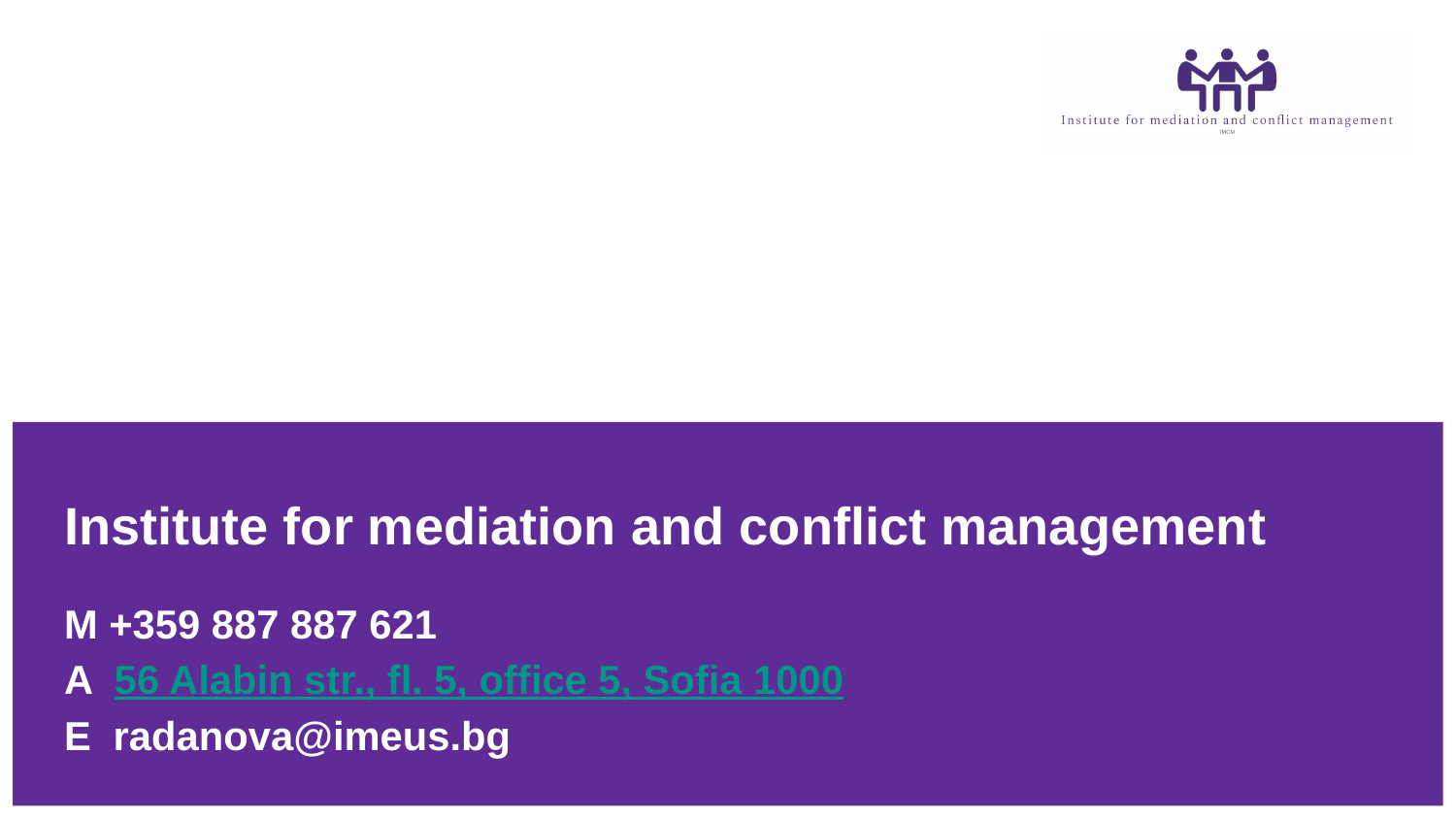

Institute for mediation and conflict management

M +359 887 887 621
A  56 Alabin str., fl. 5, office 5, Sofia 1000
E  radanova@imeus.bg